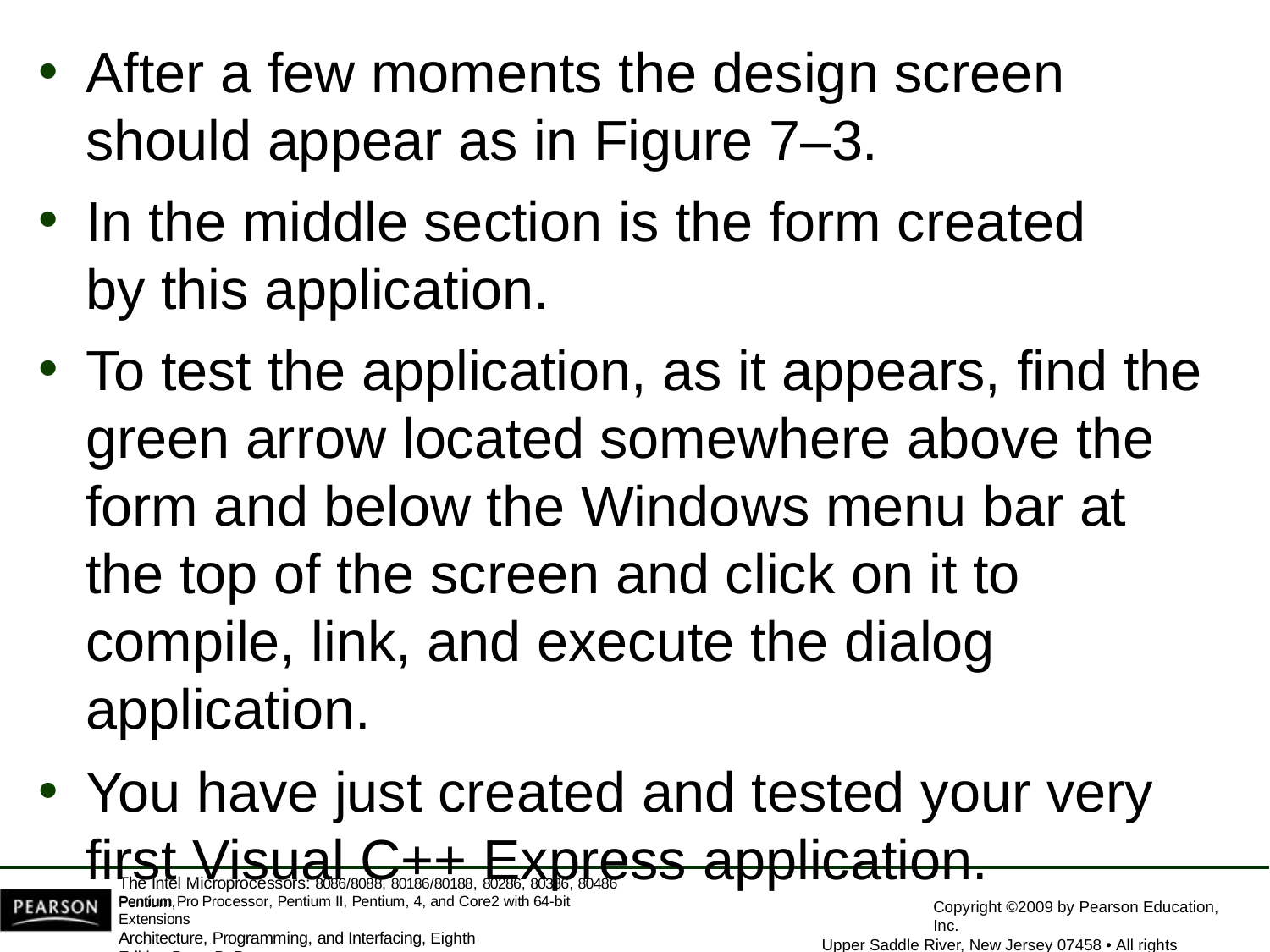

After a few moments the design screen
should appear as in Figure 7–3.

In the middle section is the form created by this application.

To test the application, as it appears, find the green arrow located somewhere above the form and below the Windows menu bar at the top of the screen and click on it to compile, link, and execute the dialog application.

You have just created and tested your very first Visual C++ Express application.
The Intel Microprocessors: 8086/8088, 80186/80188, 80286, 80386, 80486 Pentium,

Pentium Pro Processor, Pentium II, Pentium, 4, and Core2 with 64-bit Extensions
Architecture, Programming, and Interfacing, Eighth Edition Barry B. Brey
Copyright ©2009 by Pearson Education, Inc.
Upper Saddle River, New Jersey 07458 • All rights reserved.